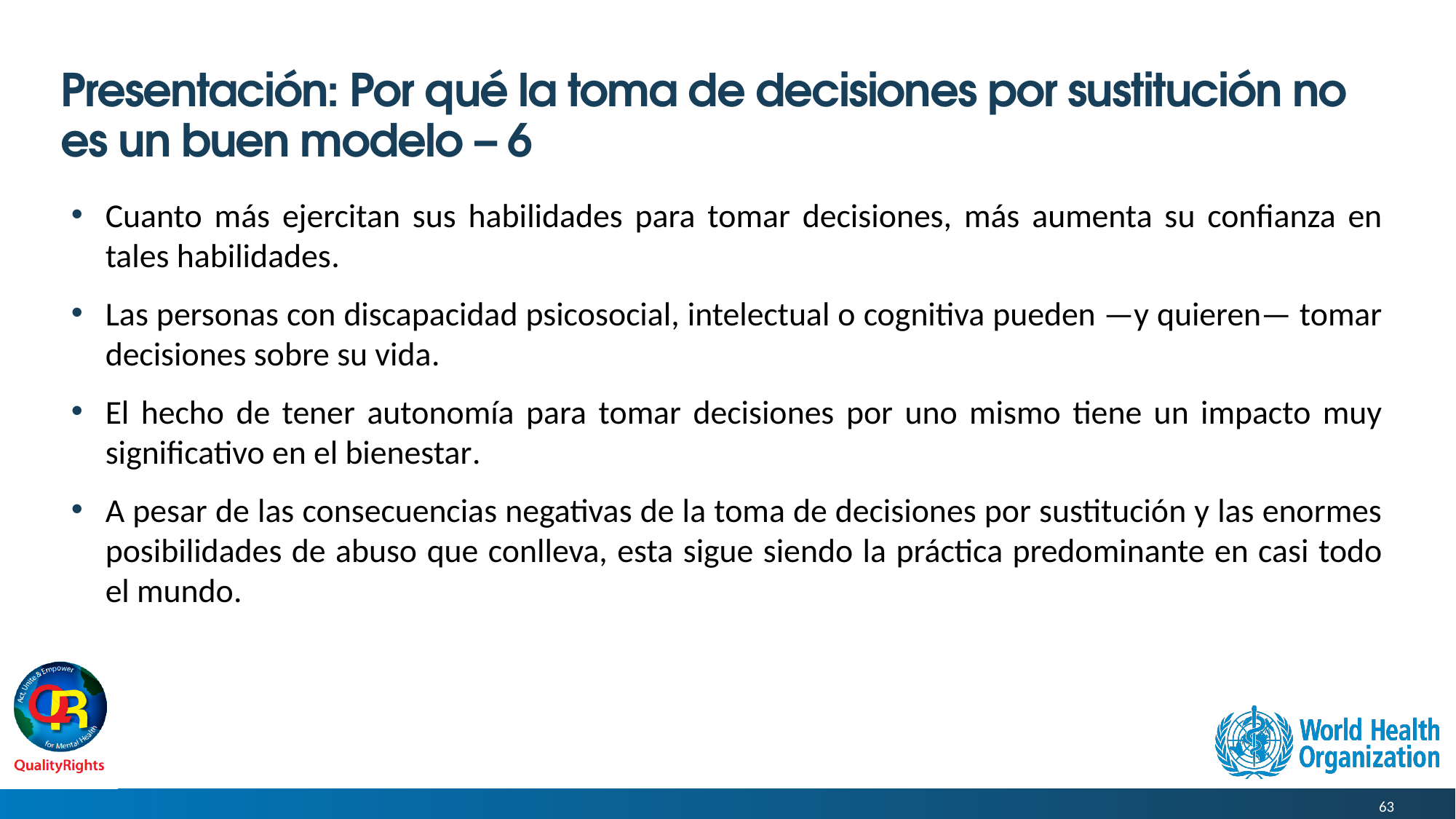

# Presentación: Por qué la toma de decisiones por sustitución no es un buen modelo – 6
Cuanto más ejercitan sus habilidades para tomar decisiones, más aumenta su confianza en tales habilidades.
Las personas con discapacidad psicosocial, intelectual o cognitiva pueden —y quieren— tomar decisiones sobre su vida.
El hecho de tener autonomía para tomar decisiones por uno mismo tiene un impacto muy significativo en el bienestar.
A pesar de las consecuencias negativas de la toma de decisiones por sustitución y las enormes posibilidades de abuso que conlleva, esta sigue siendo la práctica predominante en casi todo el mundo.